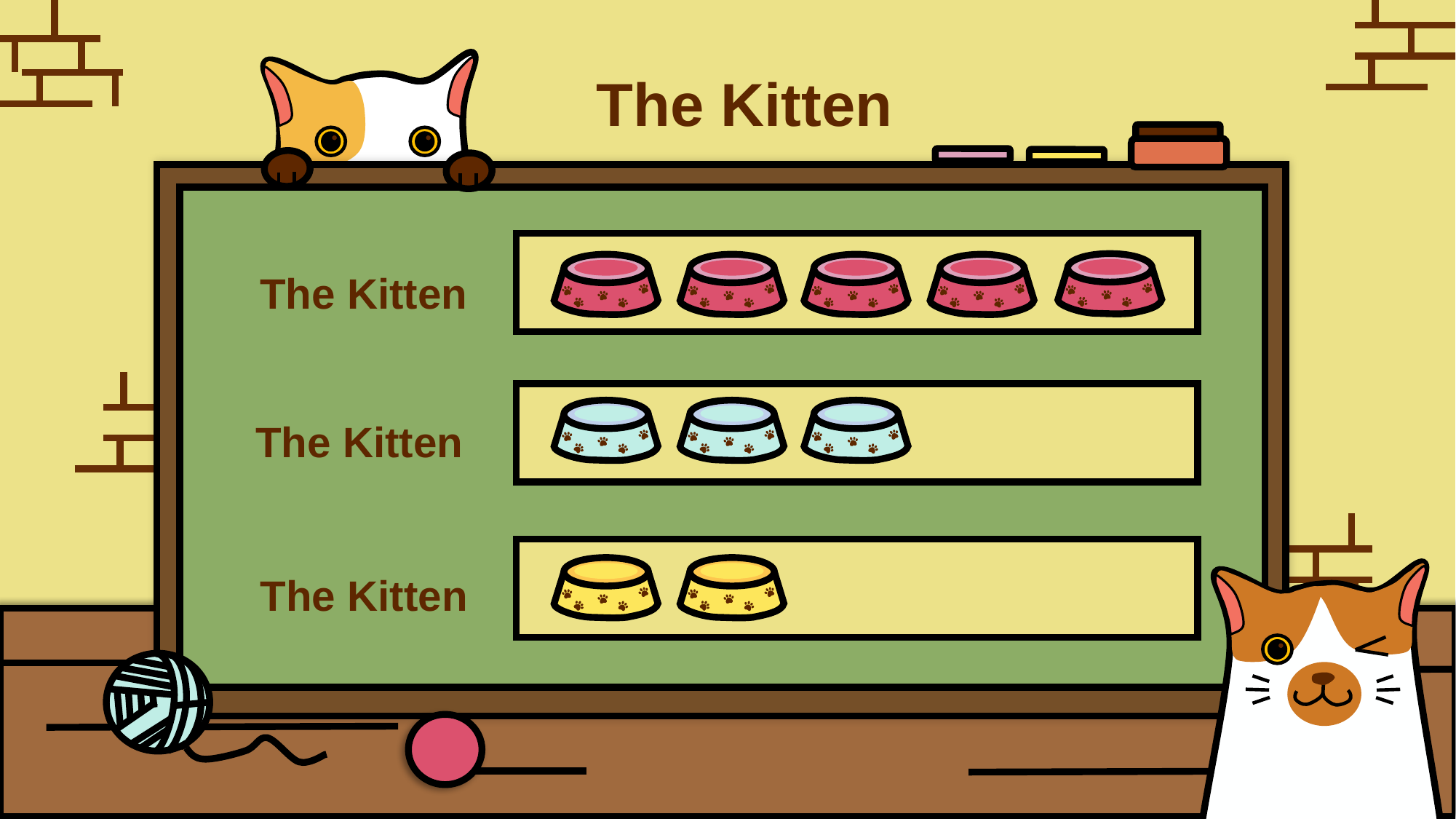

The Kitten

The Kitten

The Kitten

The Kitten